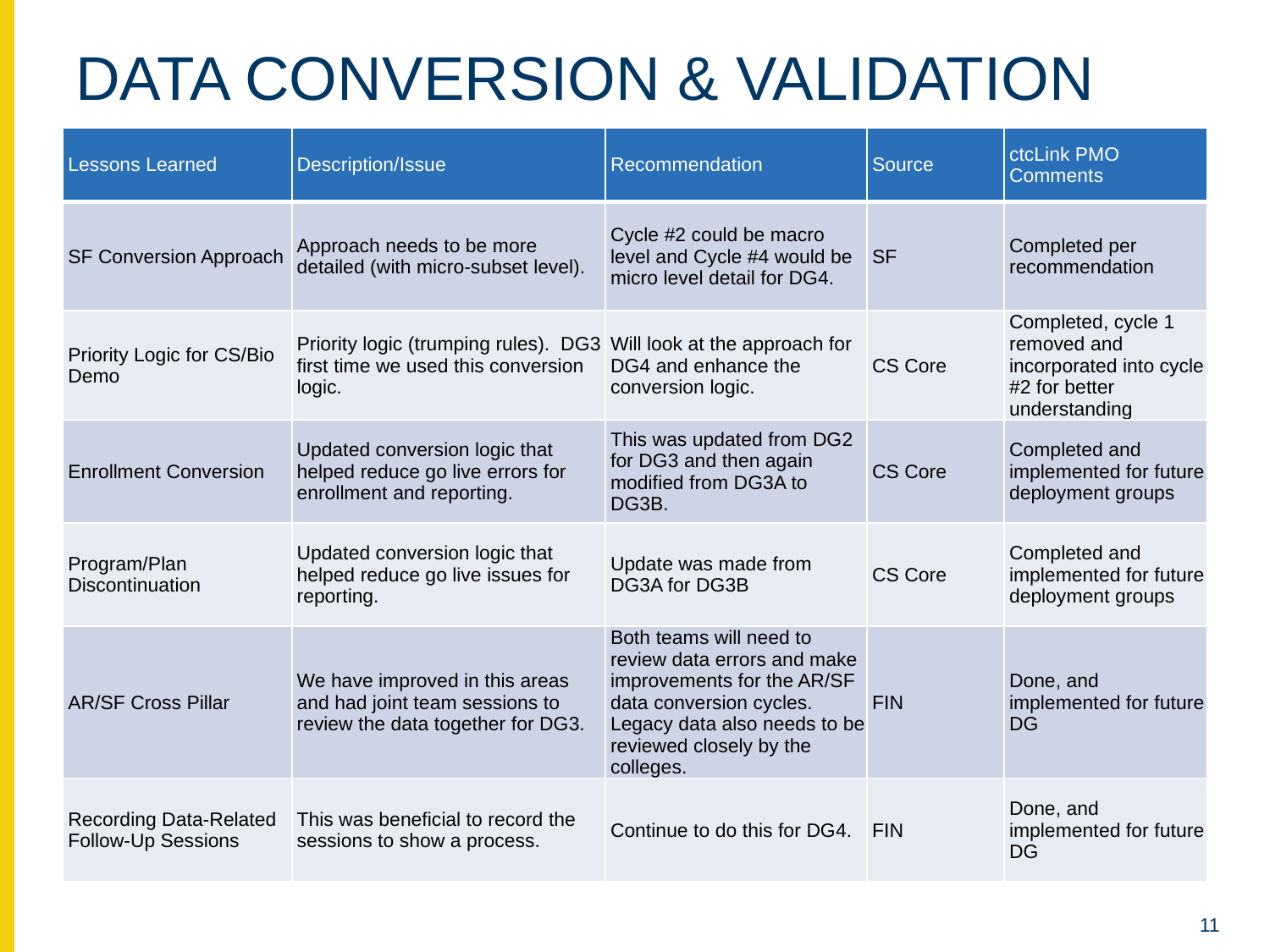

# Data conversion & validation
| Lessons Learned | Description/Issue | Recommendation | Source | ctcLink PMO Comments |
| --- | --- | --- | --- | --- |
| SF Conversion Approach | Approach needs to be more detailed (with micro-subset level). | Cycle #2 could be macro level and Cycle #4 would be micro level detail for DG4. | SF | Completed per recommendation |
| Priority Logic for CS/Bio Demo | Priority logic (trumping rules). DG3 first time we used this conversion logic. | Will look at the approach for DG4 and enhance the conversion logic. | CS Core | Completed, cycle 1 removed and incorporated into cycle #2 for better understanding |
| Enrollment Conversion | Updated conversion logic that helped reduce go live errors for enrollment and reporting. | This was updated from DG2 for DG3 and then again modified from DG3A to DG3B. | CS Core | Completed and implemented for future deployment groups |
| Program/Plan Discontinuation | Updated conversion logic that helped reduce go live issues for reporting. | Update was made from DG3A for DG3B | CS Core | Completed and implemented for future deployment groups |
| AR/SF Cross Pillar | We have improved in this areas and had joint team sessions to review the data together for DG3. | Both teams will need to review data errors and make improvements for the AR/SF data conversion cycles. Legacy data also needs to be reviewed closely by the colleges. | FIN | Done, and implemented for future DG |
| Recording Data-Related Follow-Up Sessions | This was beneficial to record the sessions to show a process. | Continue to do this for DG4. | FIN | Done, and implemented for future DG |
11